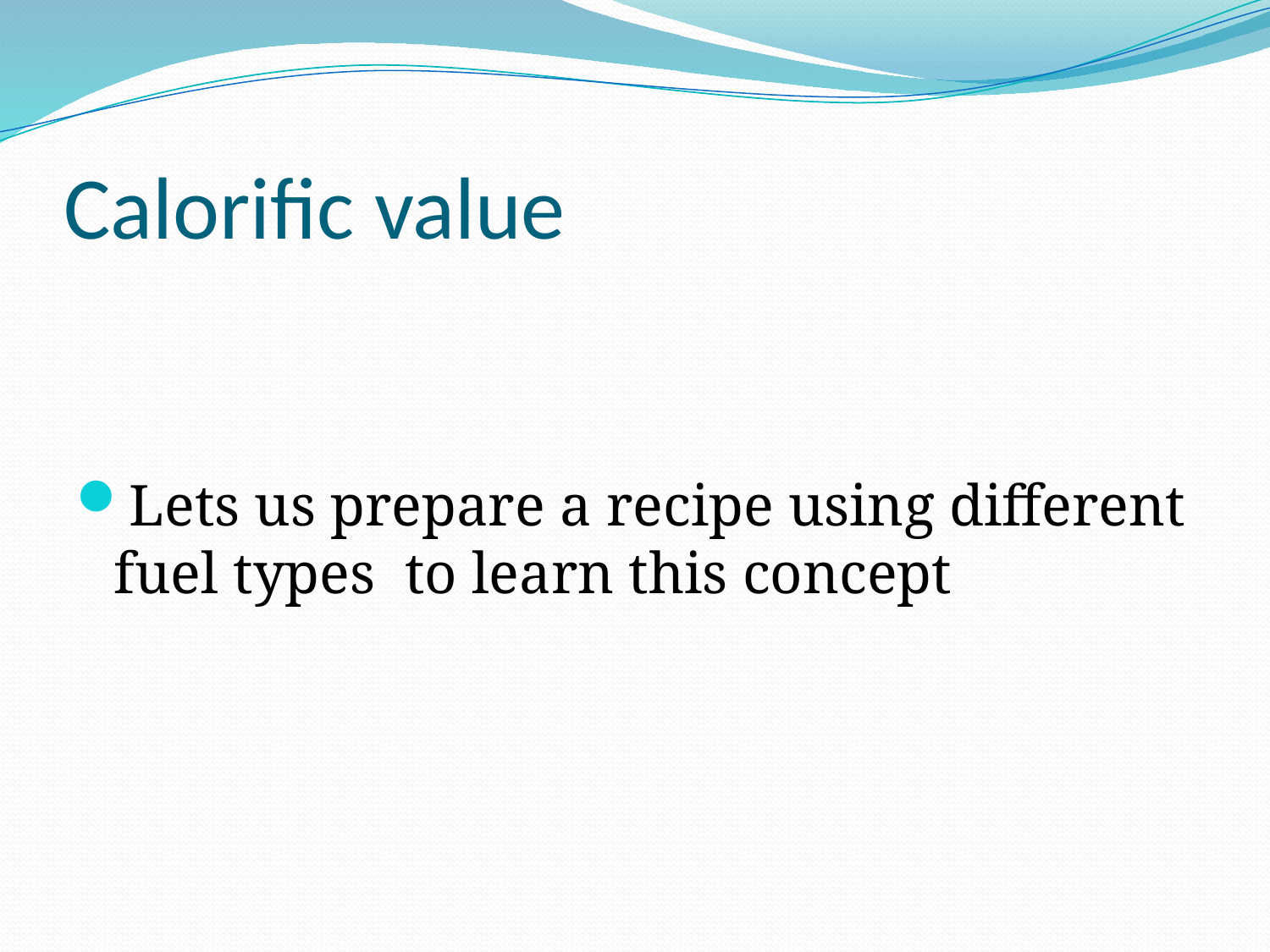

# Calorific value

Lets us prepare a recipe using different fuel types  to learn this concept